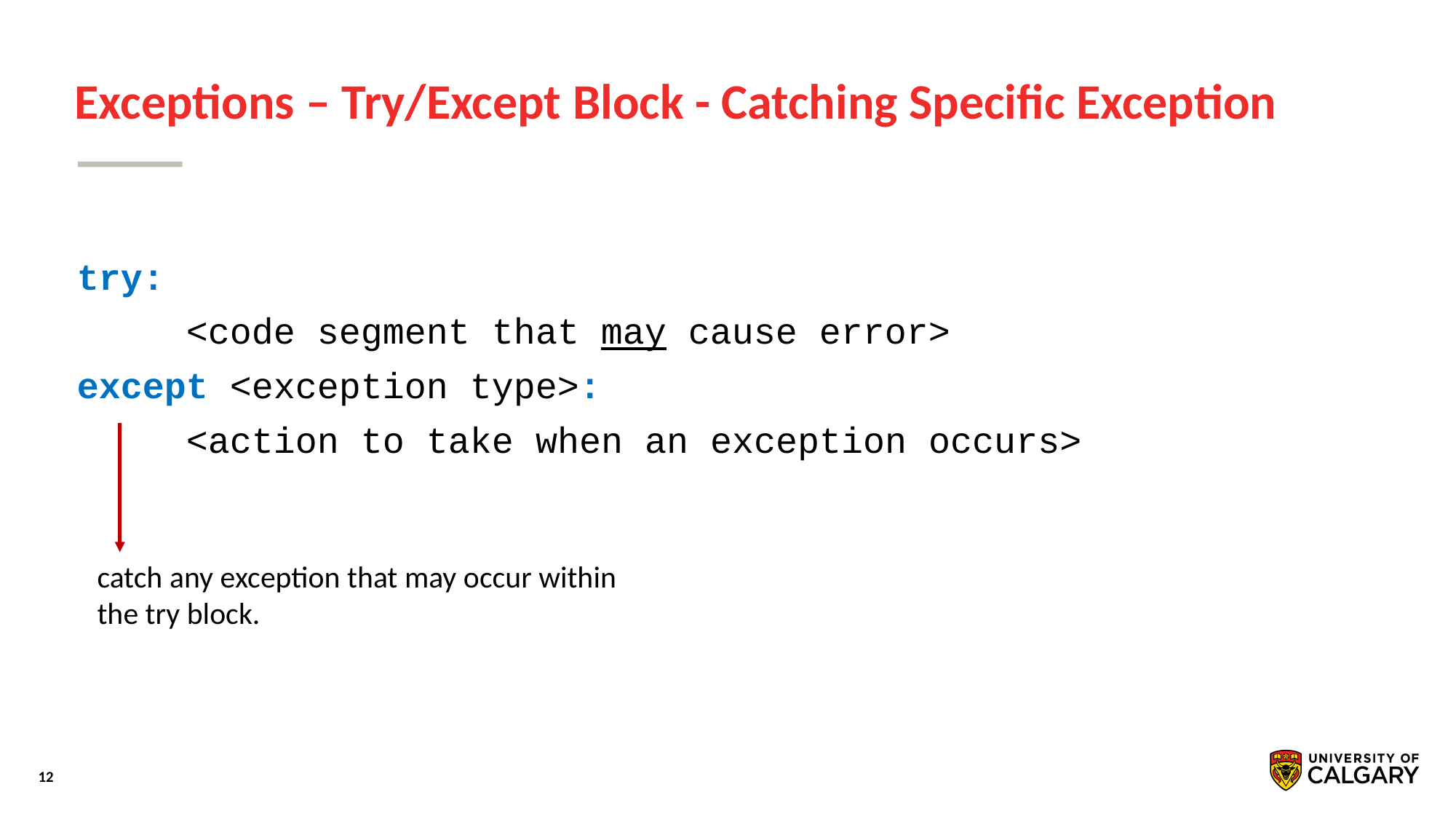

# Exceptions – Try/Except Block - Catching Specific Exception

try:
	<code segment that may cause error>
except <exception type>:
	<action to take when an exception occurs>

catch any exception that may occur within the try block.